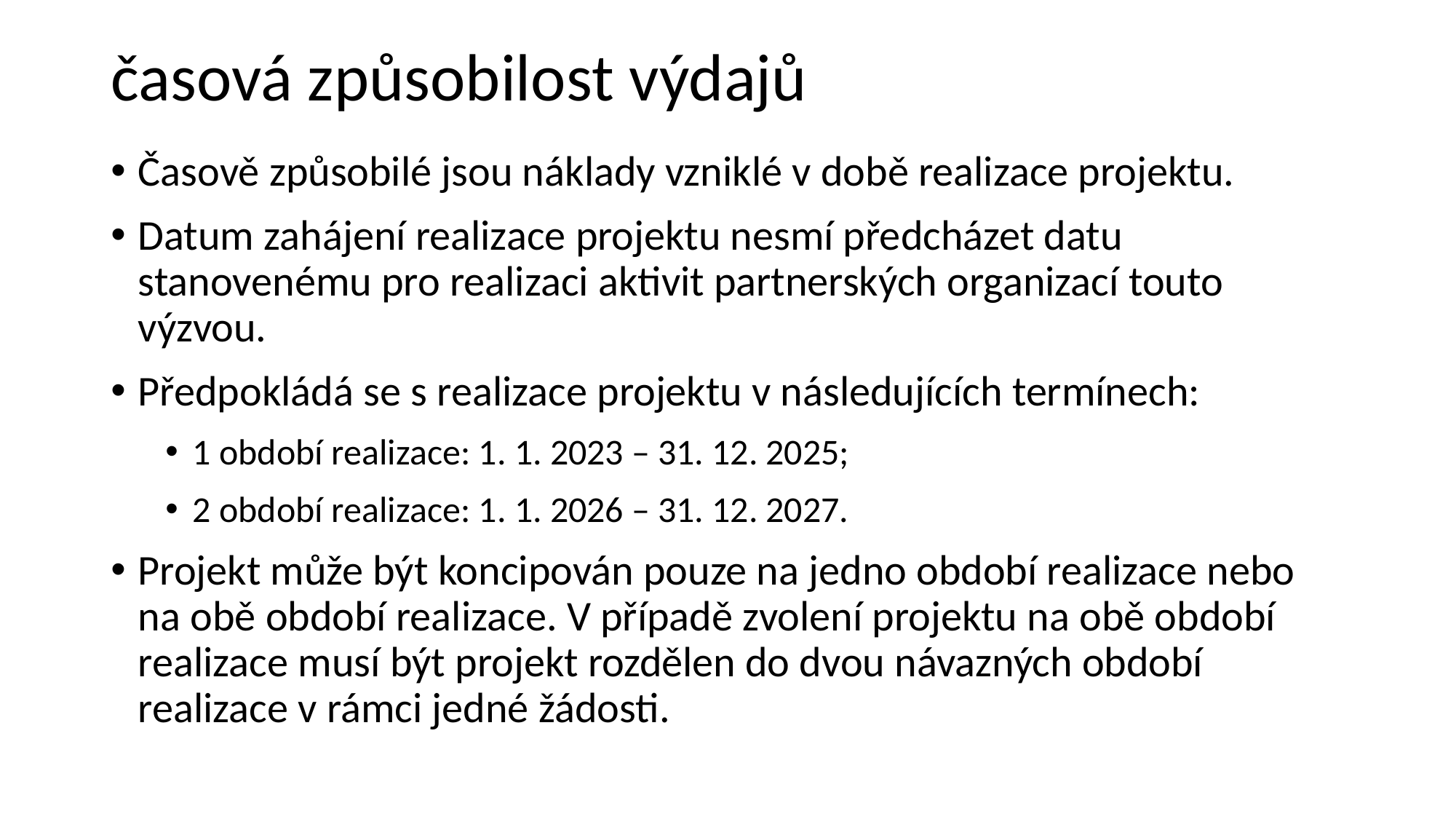

# časová způsobilost výdajů
Časově způsobilé jsou náklady vzniklé v době realizace projektu.
Datum zahájení realizace projektu nesmí předcházet datu stanovenému pro realizaci aktivit partnerských organizací touto výzvou.
Předpokládá se s realizace projektu v následujících termínech:
1 období realizace: 1. 1. 2023 – 31. 12. 2025;
2 období realizace: 1. 1. 2026 – 31. 12. 2027.
Projekt může být koncipován pouze na jedno období realizace nebo na obě období realizace. V případě zvolení projektu na obě období realizace musí být projekt rozdělen do dvou návazných období realizace v rámci jedné žádosti.